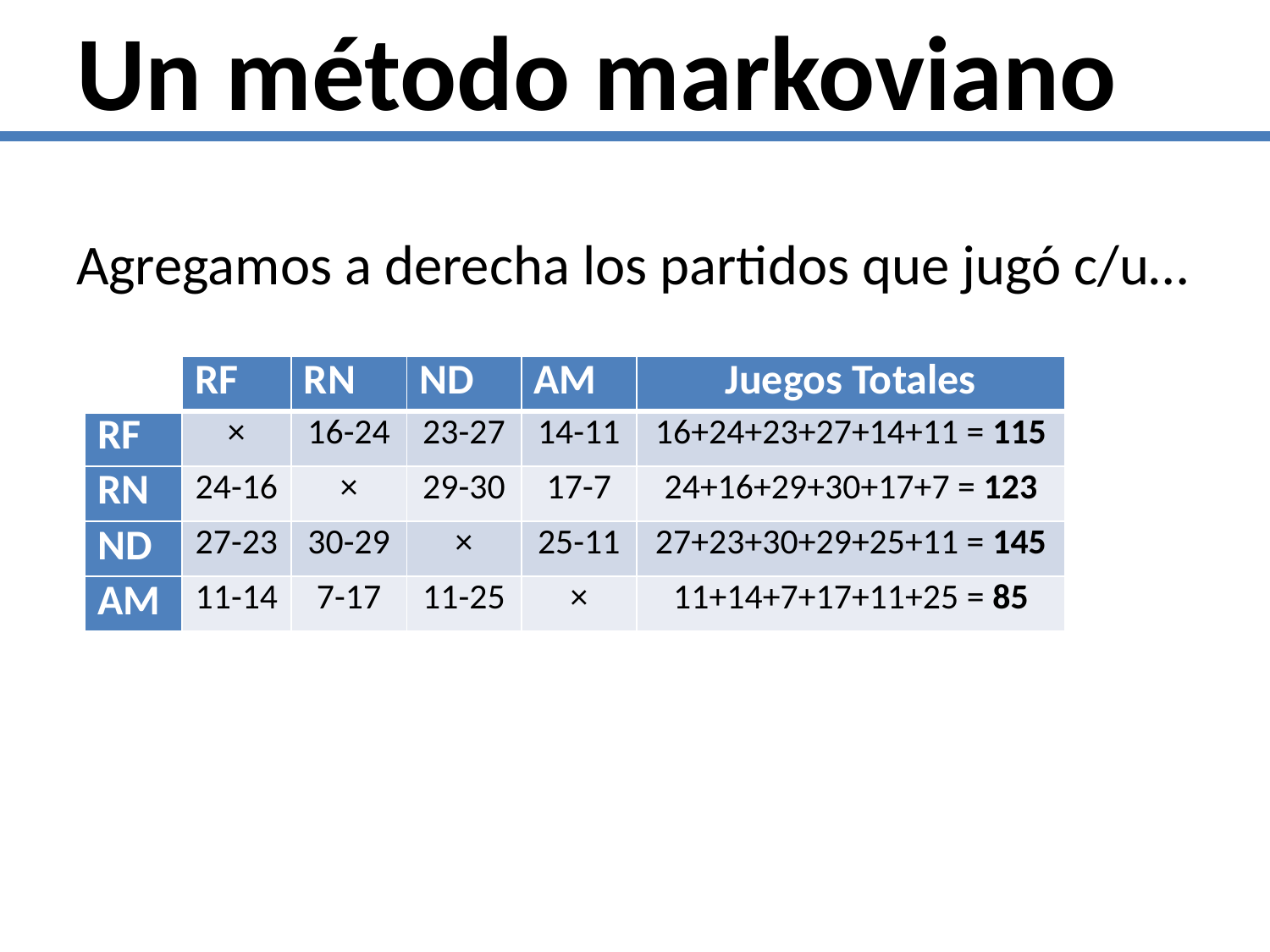

# Un método markoviano
Agregamos a derecha los partidos que jugó c/u…
|  | RF | RN | ND | AM | Juegos Totales |
| --- | --- | --- | --- | --- | --- |
| RF | × | 16-24 | 23-27 | 14-11 | 16+24+23+27+14+11 = 115 |
| RN | 24-16 | × | 29-30 | 17-7 | 24+16+29+30+17+7 = 123 |
| ND | 27-23 | 30-29 | × | 25-11 | 27+23+30+29+25+11 = 145 |
| AM | 11-14 | 7-17 | 11-25 | × | 11+14+7+17+11+25 = 85 |